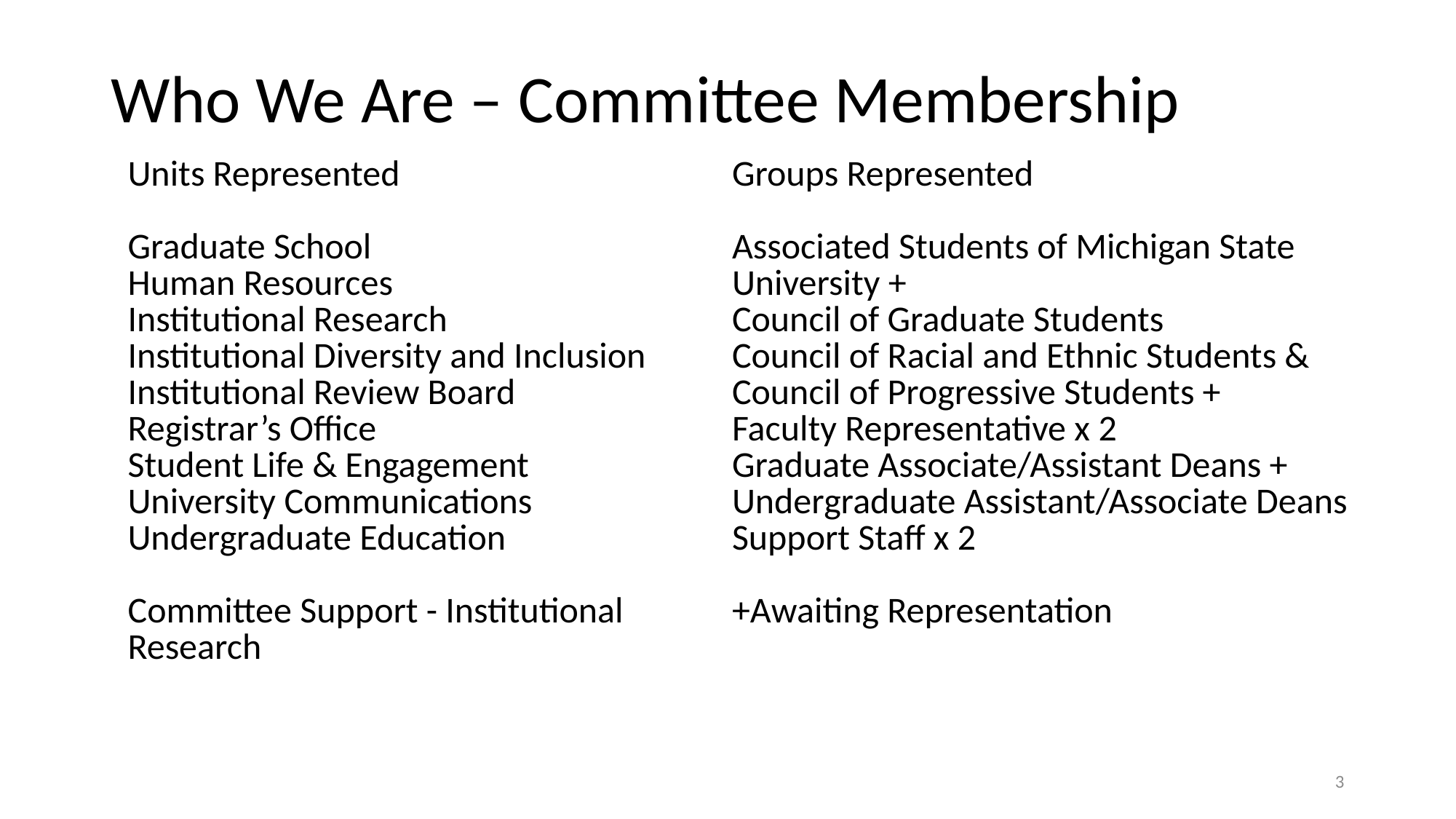

| Council of Racial and Ethnic Students & Council of Progressive Students, No Representation for 23-24  Graduate Associate/Assistant Deans, No Representation for 23-24  ASMSU, No Representation for 23-24 |
| --- |
# Who We Are – Committee Membership
| Units Represented Graduate School    Human Resources Institutional Research Institutional Diversity and Inclusion  Institutional Review Board     Registrar’s Office  Student Life & Engagement  University Communications Undergraduate Education Committee Support - Institutional Research | Groups Represented Associated Students of Michigan State University + Council of Graduate Students    Council of Racial and Ethnic Students & Council of Progressive Students + Faculty Representative x 2   Graduate Associate/Assistant Deans + Undergraduate Assistant/Associate Deans    Support Staff x 2 +Awaiting Representation |
| --- | --- |

3